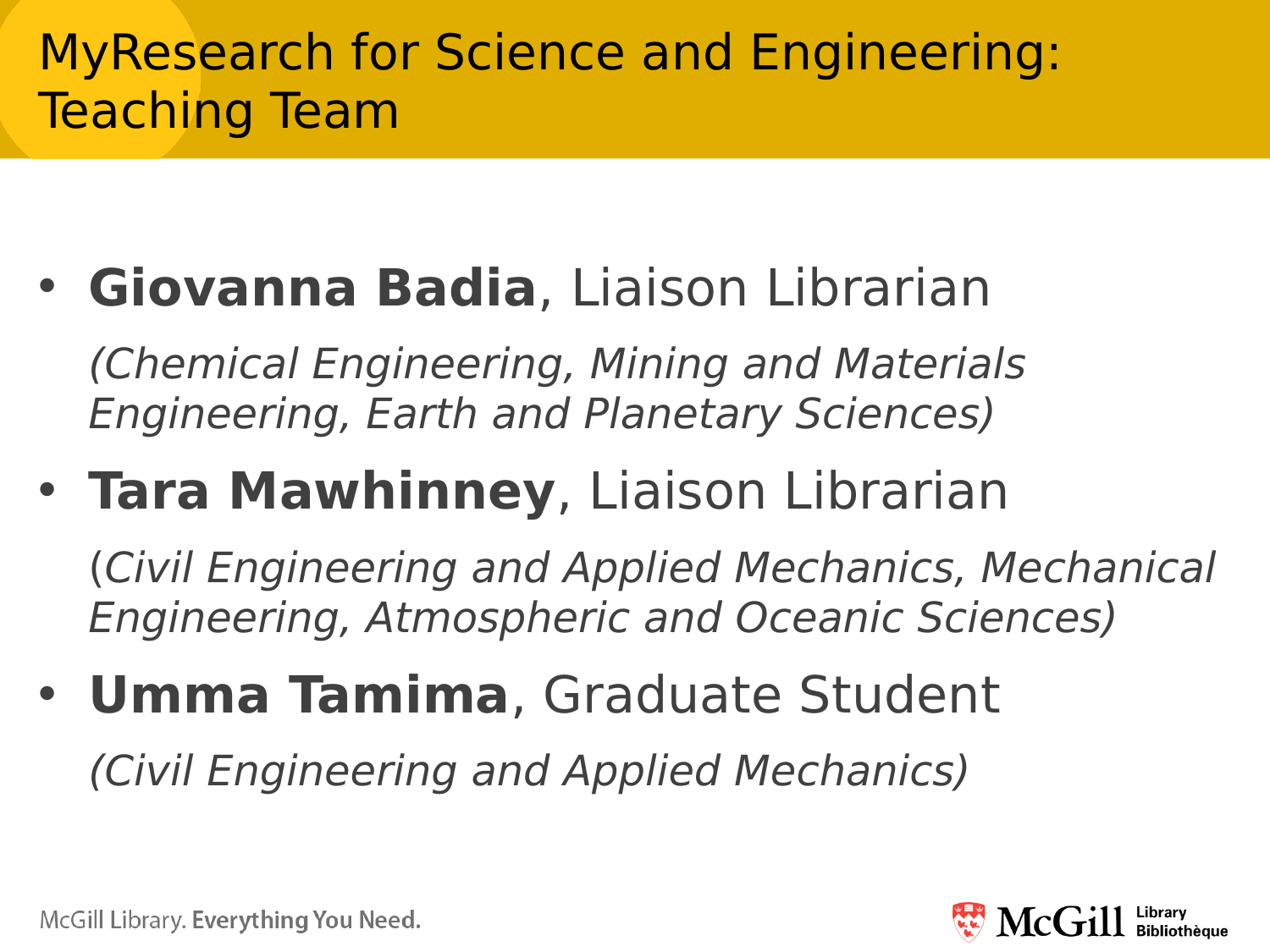

# MyResearch for Science and Engineering: Teaching Team

Giovanna Badia, Liaison Librarian
	(Chemical Engineering, Mining and Materials Engineering, Earth and Planetary Sciences)
Tara Mawhinney, Liaison Librarian
	(Civil Engineering and Applied Mechanics, Mechanical Engineering, Atmospheric and Oceanic Sciences)
Umma Tamima, Graduate Student
	(Civil Engineering and Applied Mechanics)